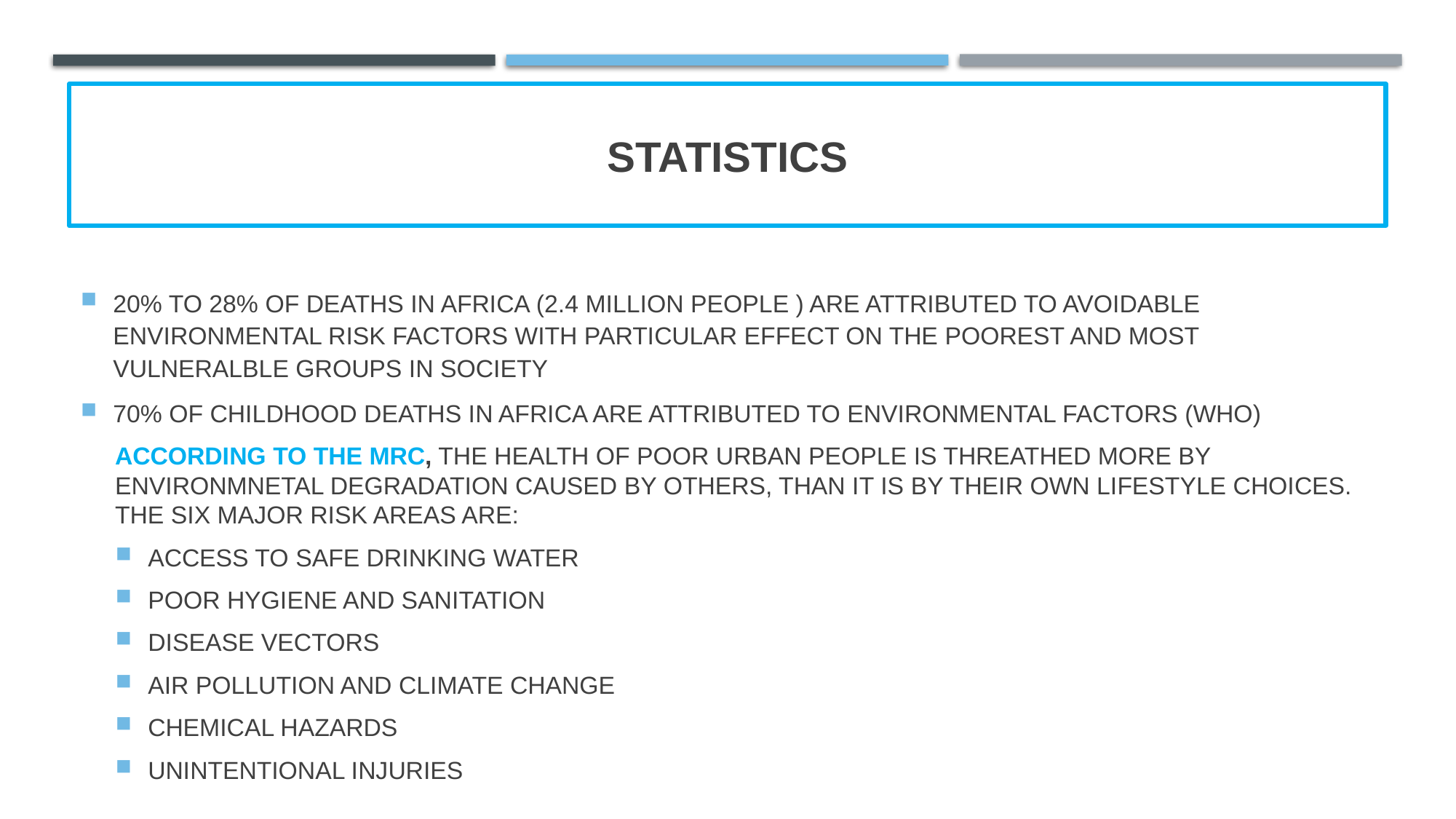

# STATISTICS
20% TO 28% OF DEATHS IN AFRICA (2.4 MILLION PEOPLE ) ARE ATTRIBUTED TO AVOIDABLE ENVIRONMENTAL RISK FACTORS WITH PARTICULAR EFFECT ON THE POOREST AND MOST VULNERALBLE GROUPS IN SOCIETY
70% OF CHILDHOOD DEATHS IN AFRICA ARE ATTRIBUTED TO ENVIRONMENTAL FACTORS (WHO)
ACCORDING TO THE MRC, THE HEALTH OF POOR URBAN PEOPLE IS THREATHED MORE BY ENVIRONMNETAL DEGRADATION CAUSED BY OTHERS, THAN IT IS BY THEIR OWN LIFESTYLE CHOICES. THE SIX MAJOR RISK AREAS ARE:
ACCESS TO SAFE DRINKING WATER
POOR HYGIENE AND SANITATION
DISEASE VECTORS
AIR POLLUTION AND CLIMATE CHANGE
CHEMICAL HAZARDS
UNINTENTIONAL INJURIES